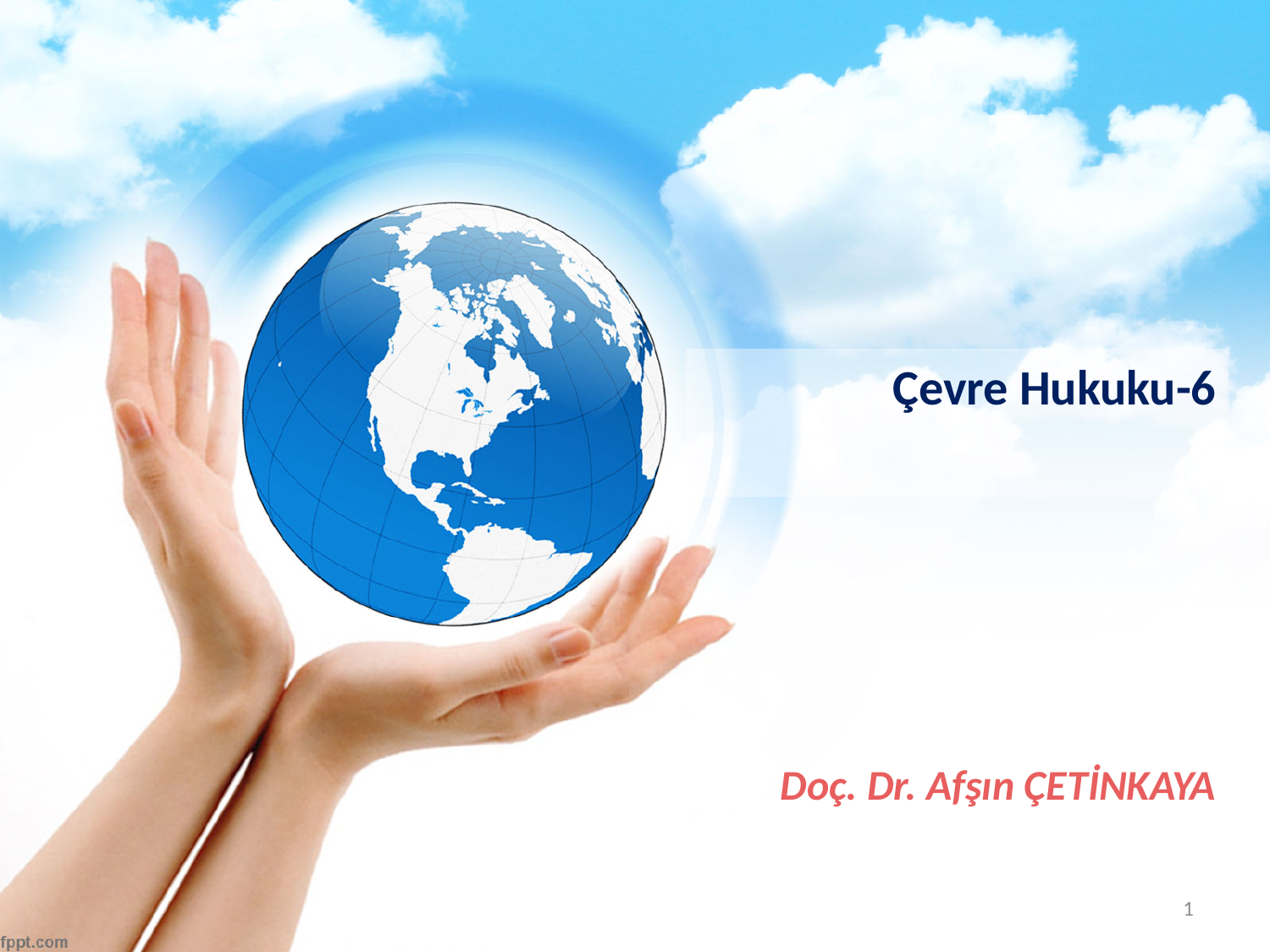

Çevre Hukuku-6
# Doç. Dr. Afşın ÇETİNKAYA
1